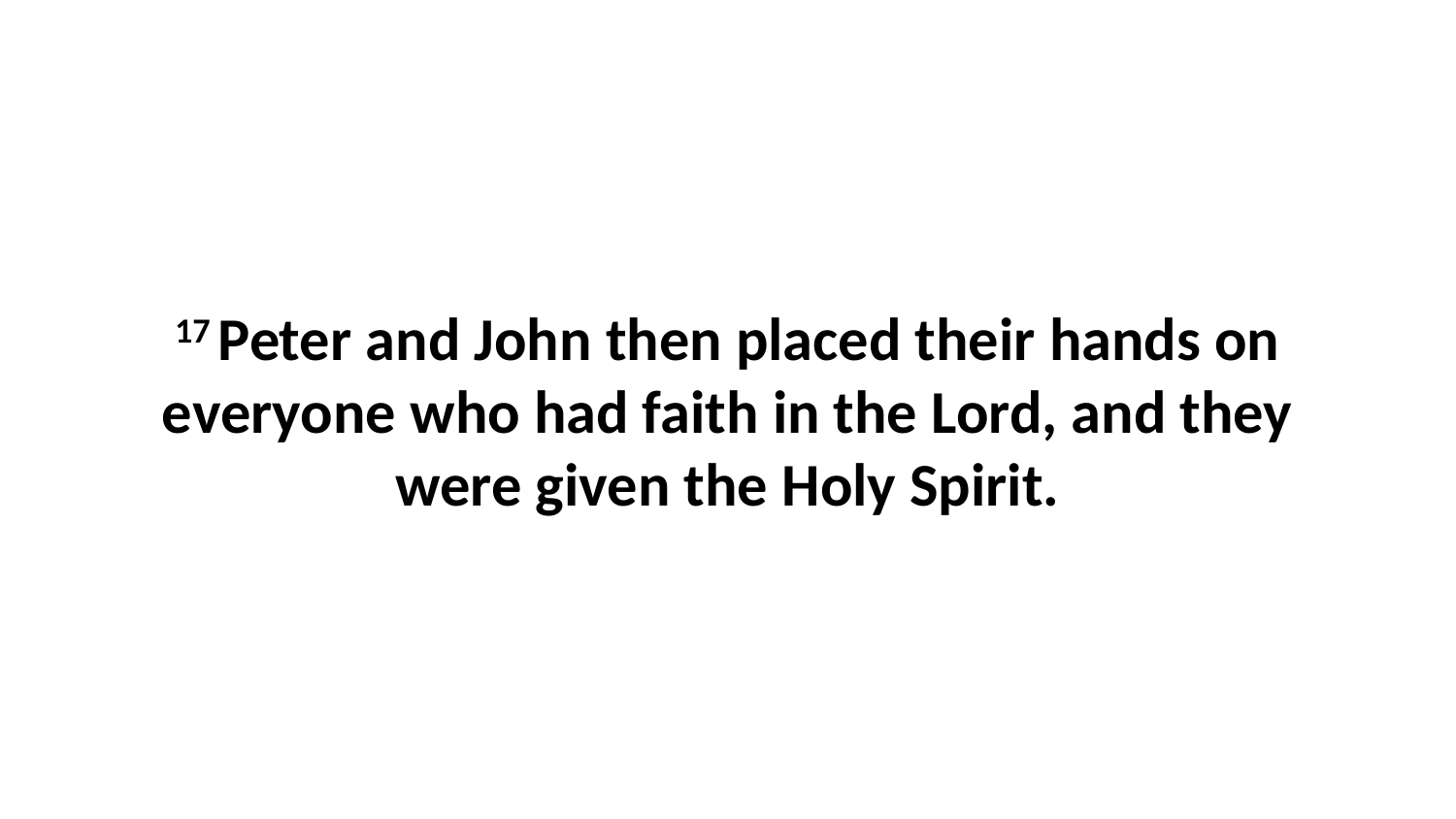

17 Peter and John then placed their hands on everyone who had faith in the Lord, and they were given the Holy Spirit.